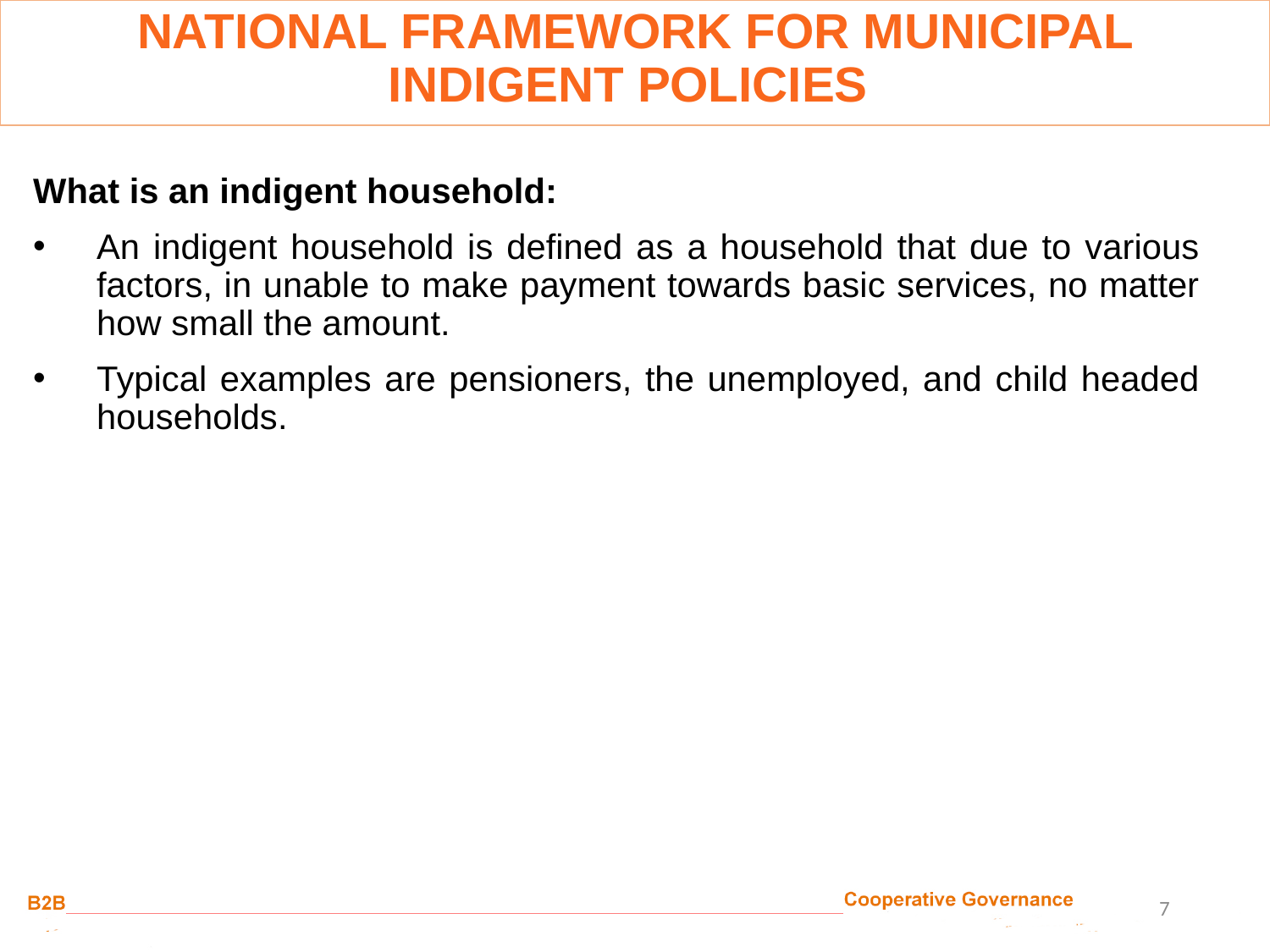

NATIONAL FRAMEWORK FOR MUNICIPAL INDIGENT POLICIES
What is an indigent household:
An indigent household is defined as a household that due to various factors, in unable to make payment towards basic services, no matter how small the amount.
Typical examples are pensioners, the unemployed, and child headed households.

7